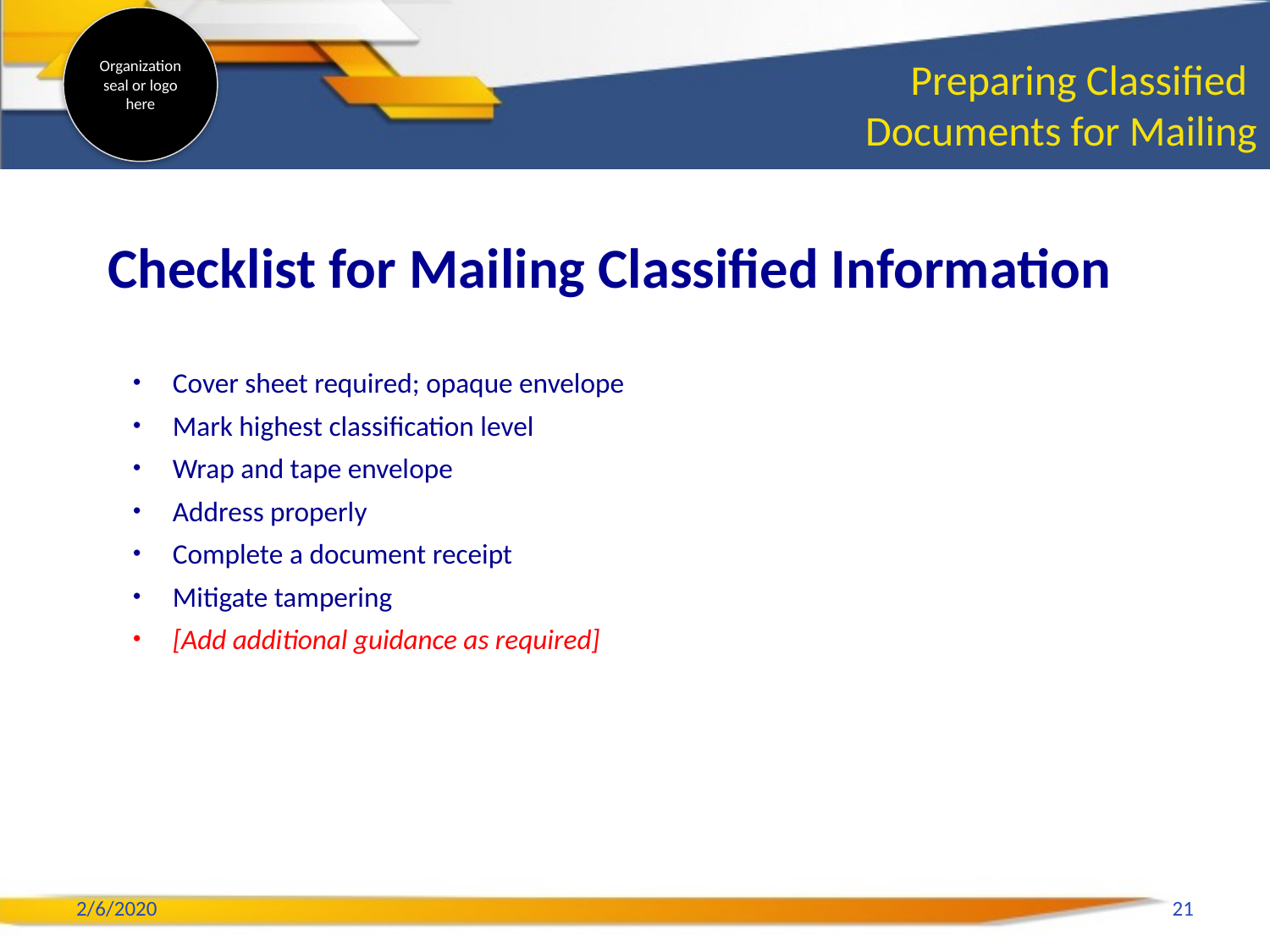

# Preparing Classified Documents for Mailing
Checklist for Mailing Classified Information
Cover sheet required; opaque envelope
Mark highest classification level
Wrap and tape envelope
Address properly
Complete a document receipt
Mitigate tampering
[Add additional guidance as required]

2/6/2020

21